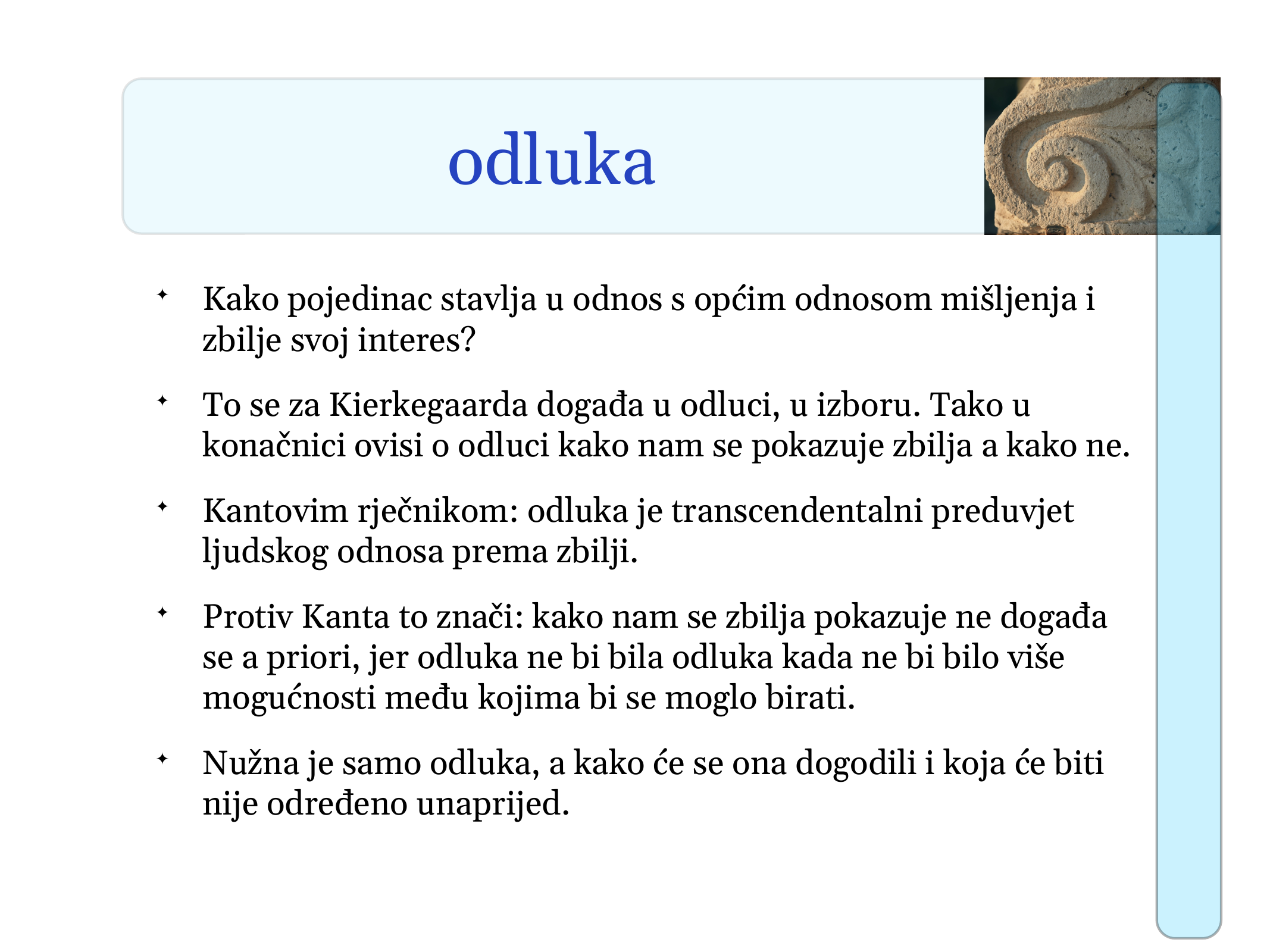

# odluka
Kako pojedinac stavlja u odnos s općim odnosom mišljenja i zbilje svoj interes?
To se za Kierkegaarda događa u odluci, u izboru. Tako u konačnici ovisi o odluci kako nam se pokazuje zbilja a kako ne.
Kantovim rječnikom: odluka je transcendentalni preduvjet ljudskog odnosa prema zbilji.
Protiv Kanta to znači: kako nam se zbilja pokazuje ne događa se a priori, jer odluka ne bi bila odluka kada ne bi bilo više mogućnosti među kojima bi se moglo birati.
Nužna je samo odluka, a kako će se ona dogodili i koja će biti nije određeno unaprijed.